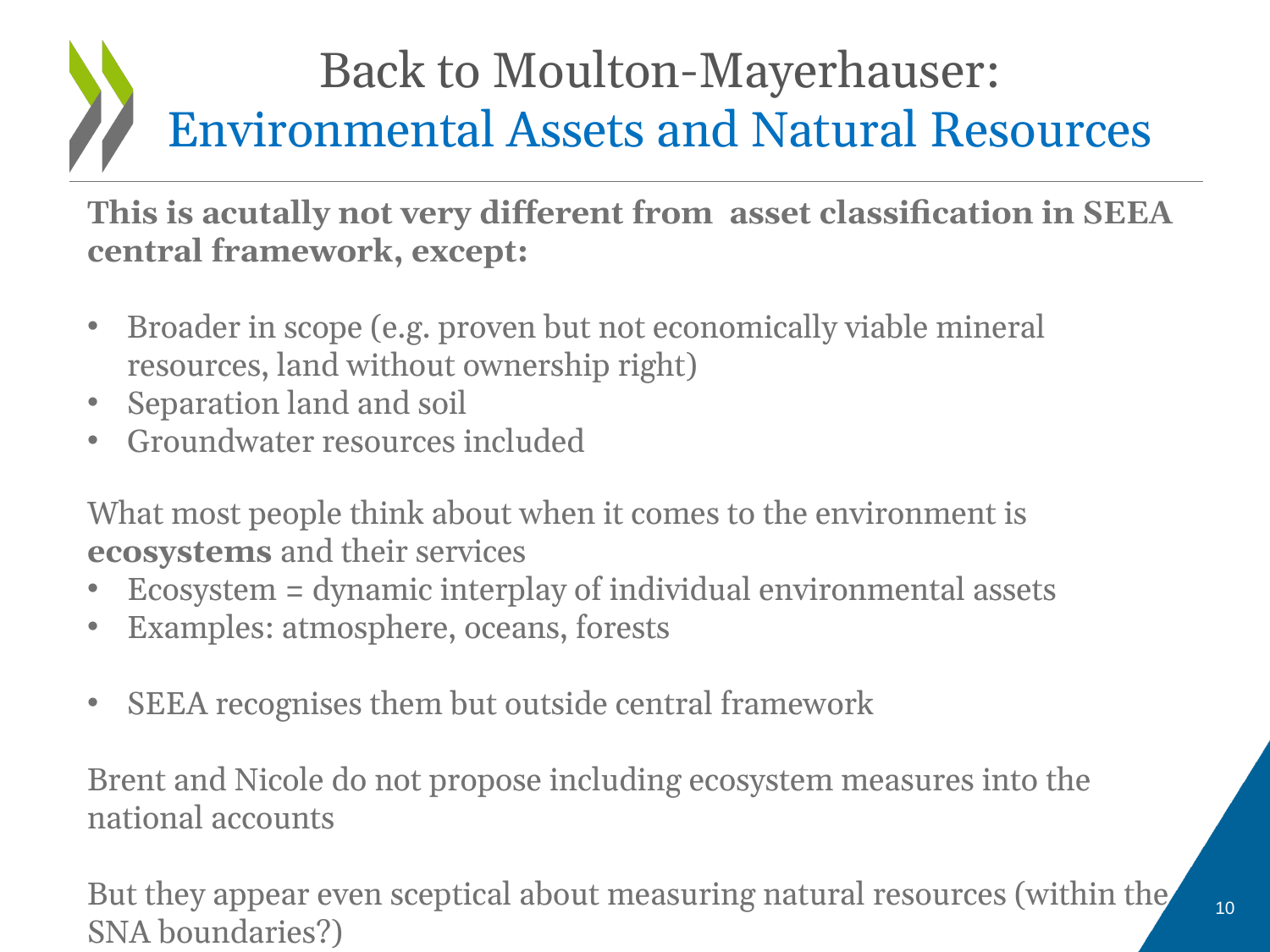

# Back to Moulton-Mayerhauser: Environmental Assets and Natural Resources

This is acutally not very different from  asset classification in SEEA central framework, except:

Broader in scope (e.g. proven but not economically viable mineral resources, land without ownership right)
Separation land and soil
Groundwater resources included
What most people think about when it comes to the environment is ecosystems and their services
Ecosystem = dynamic interplay of individual environmental assets
Examples: atmosphere, oceans, forests

SEEA recognises them but outside central framework

Brent and Nicole do not propose including ecosystem measures into the national accounts

But they appear even sceptical about measuring natural resources (within the SNA boundaries?)
10